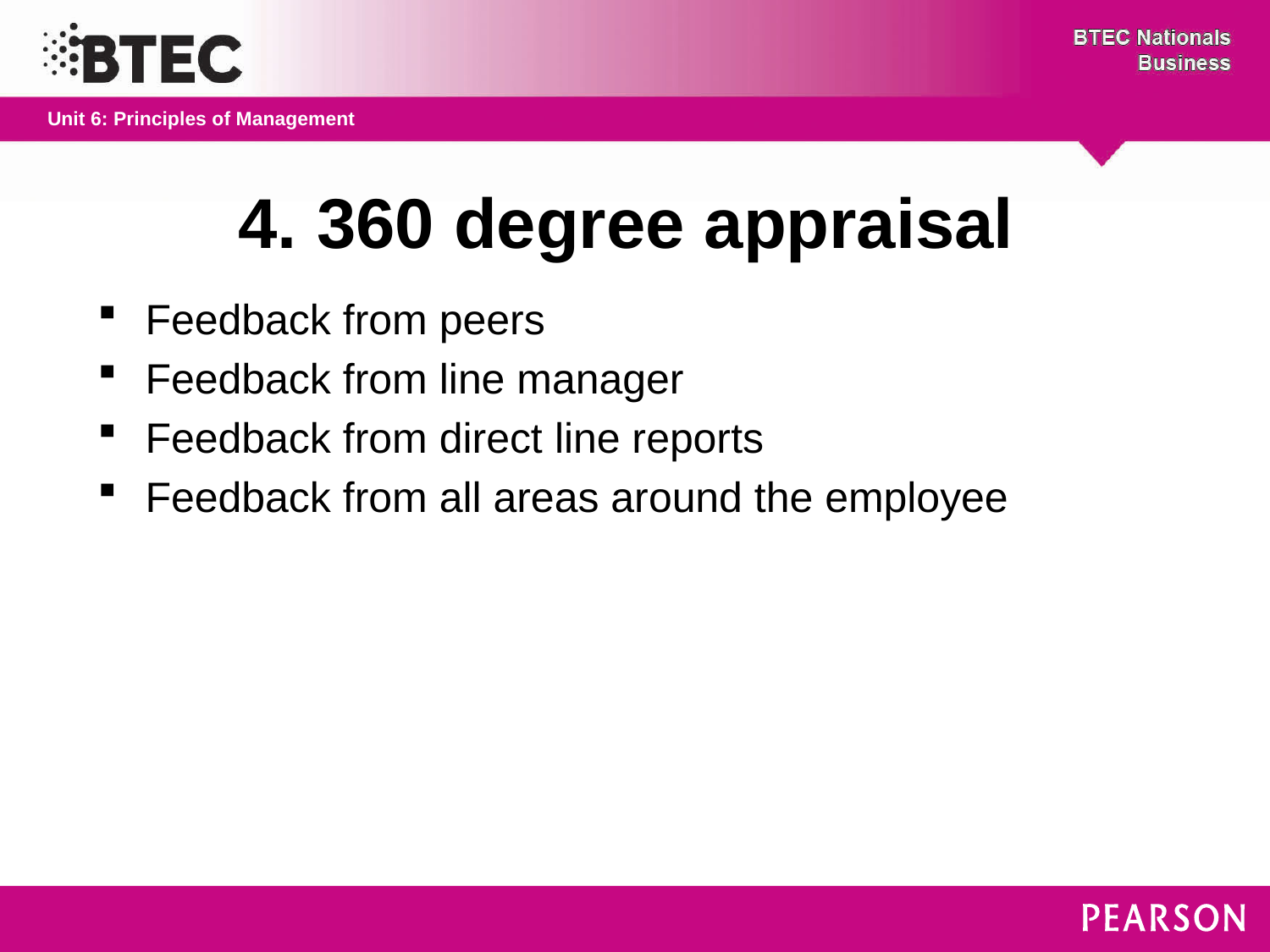

# 4. 360 degree appraisal
Feedback from peers
Feedback from line manager
Feedback from direct line reports
Feedback from all areas around the employee